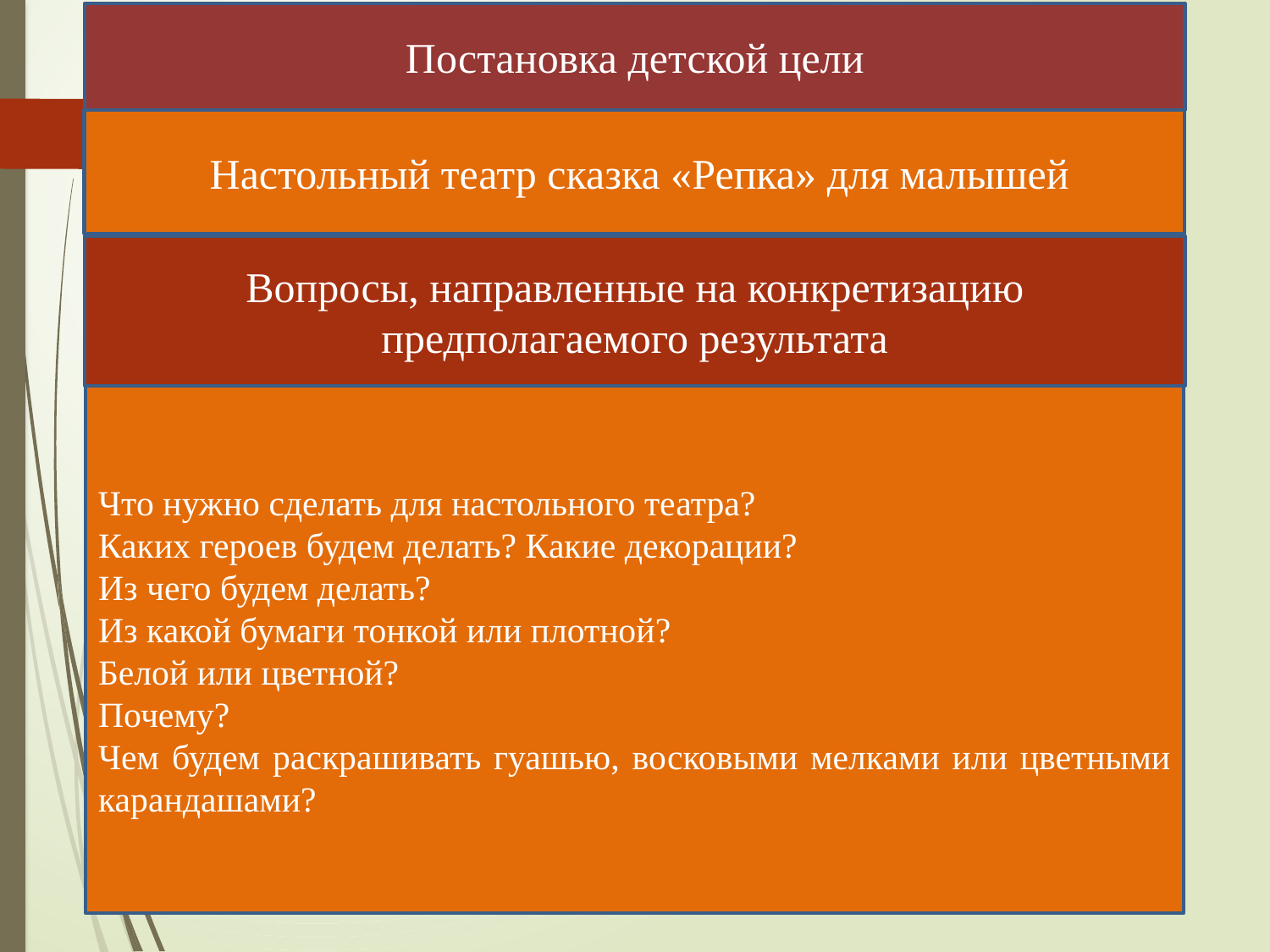

Постановка детской цели
 Настольный театр сказка «Репка» для малышей
Вопросы, направленные на конкретизацию предполагаемого результата
Что нужно сделать для настольного театра?
Каких героев будем делать? Какие декорации?
Из чего будем делать?
Из какой бумаги тонкой или плотной?
Белой или цветной?
Почему?
Чем будем раскрашивать гуашью, восковыми мелками или цветными карандашами?